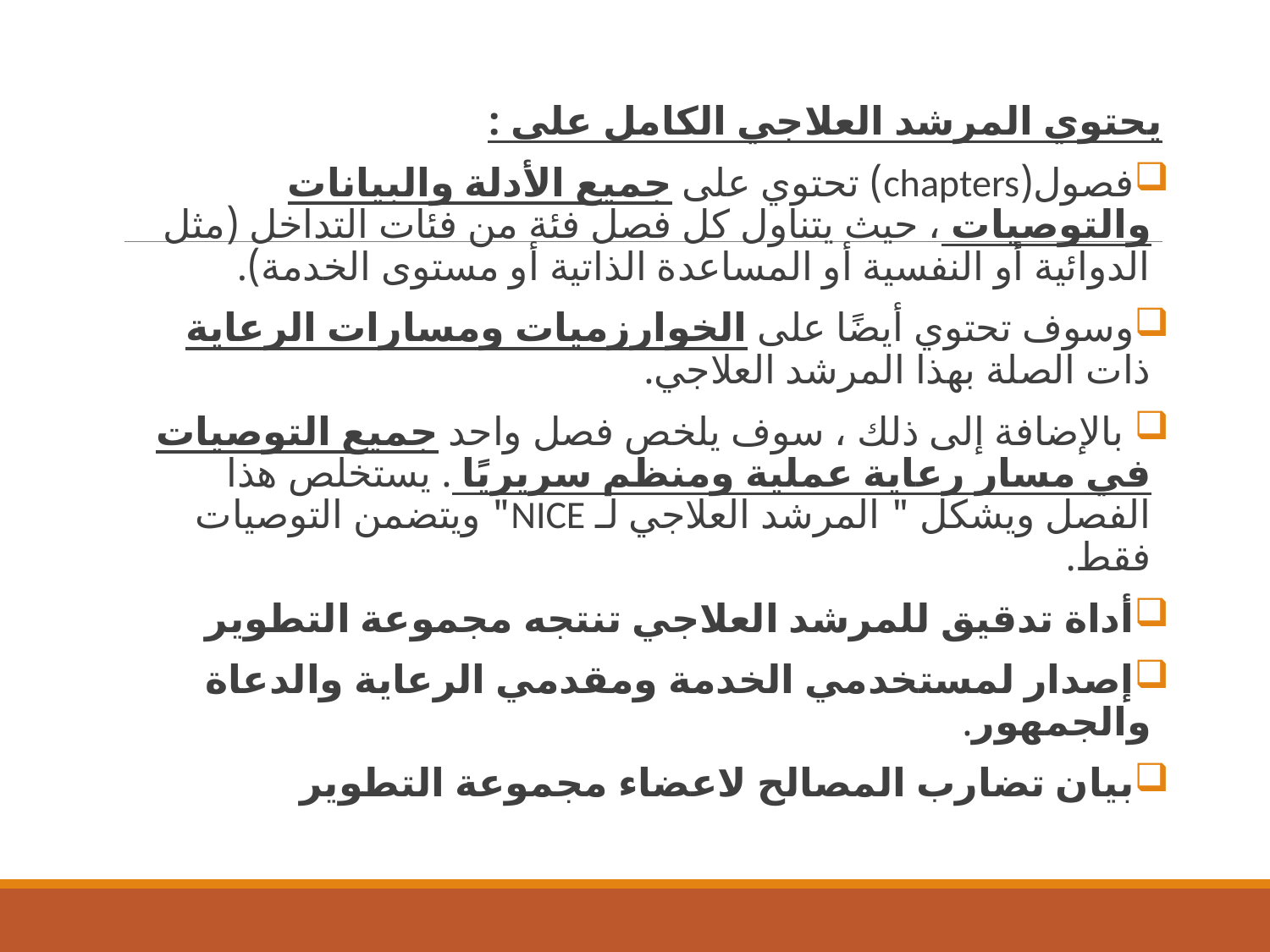

يحتوي المرشد العلاجي الكامل على :
فصول(chapters) تحتوي على جميع الأدلة والبيانات والتوصيات ، حيث يتناول كل فصل فئة من فئات التداخل (مثل الدوائية أو النفسية أو المساعدة الذاتية أو مستوى الخدمة).
وسوف تحتوي أيضًا على الخوارزميات ومسارات الرعاية ذات الصلة بهذا المرشد العلاجي.
 بالإضافة إلى ذلك ، سوف يلخص فصل واحد جميع التوصيات في مسار رعاية عملية ومنظم سريريًا . يستخلص هذا الفصل ويشكل " المرشد العلاجي لـ NICE" ويتضمن التوصيات فقط.
أداة تدقيق للمرشد العلاجي تنتجه مجموعة التطوير
إصدار لمستخدمي الخدمة ومقدمي الرعاية والدعاة والجمهور.
بيان تضارب المصالح لاعضاء مجموعة التطوير